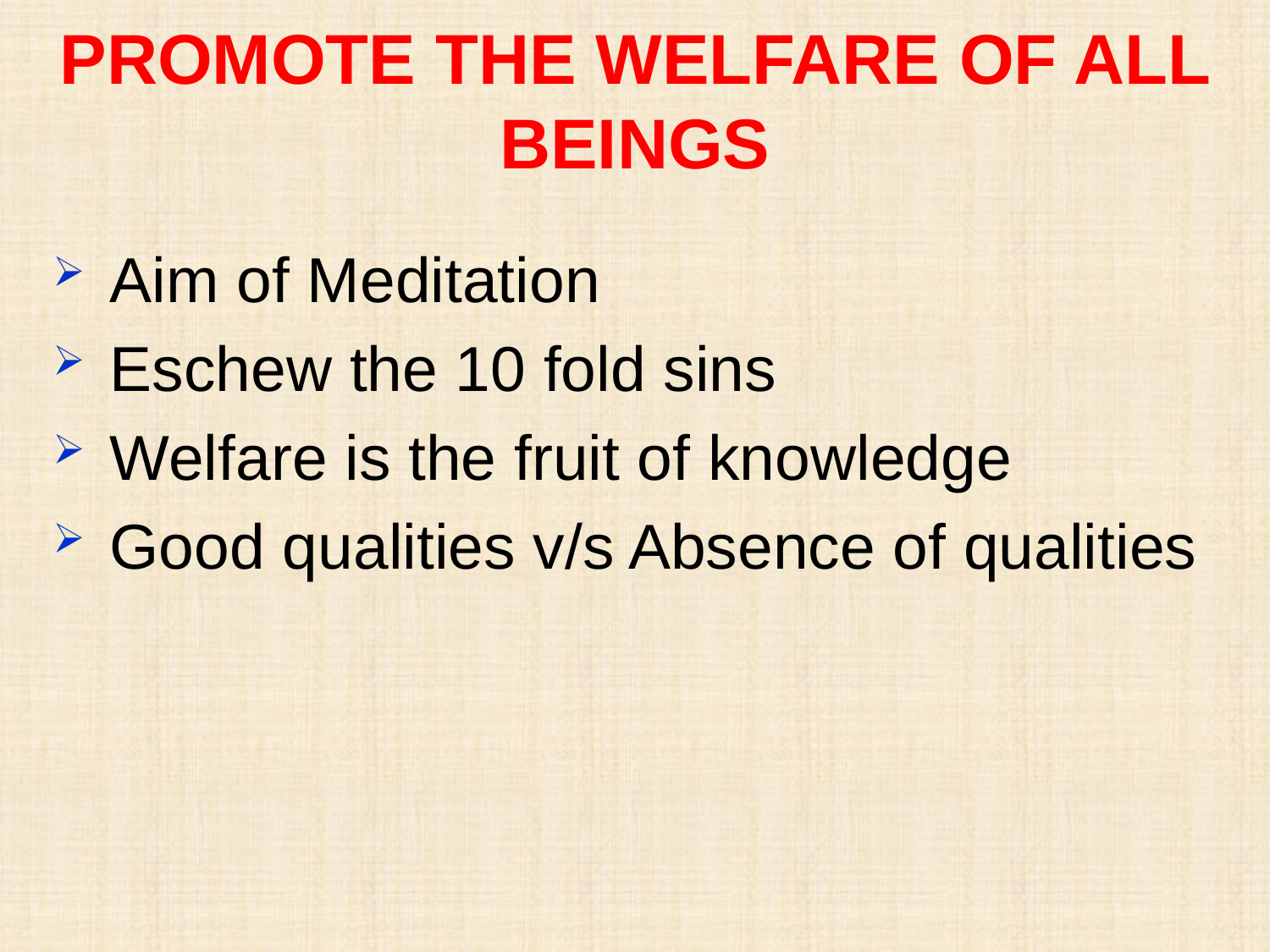

# PROMOTE THE WELFARE OF ALL BEINGS
Aim of Meditation
Eschew the 10 fold sins
Welfare is the fruit of knowledge
Good qualities v/s Absence of qualities